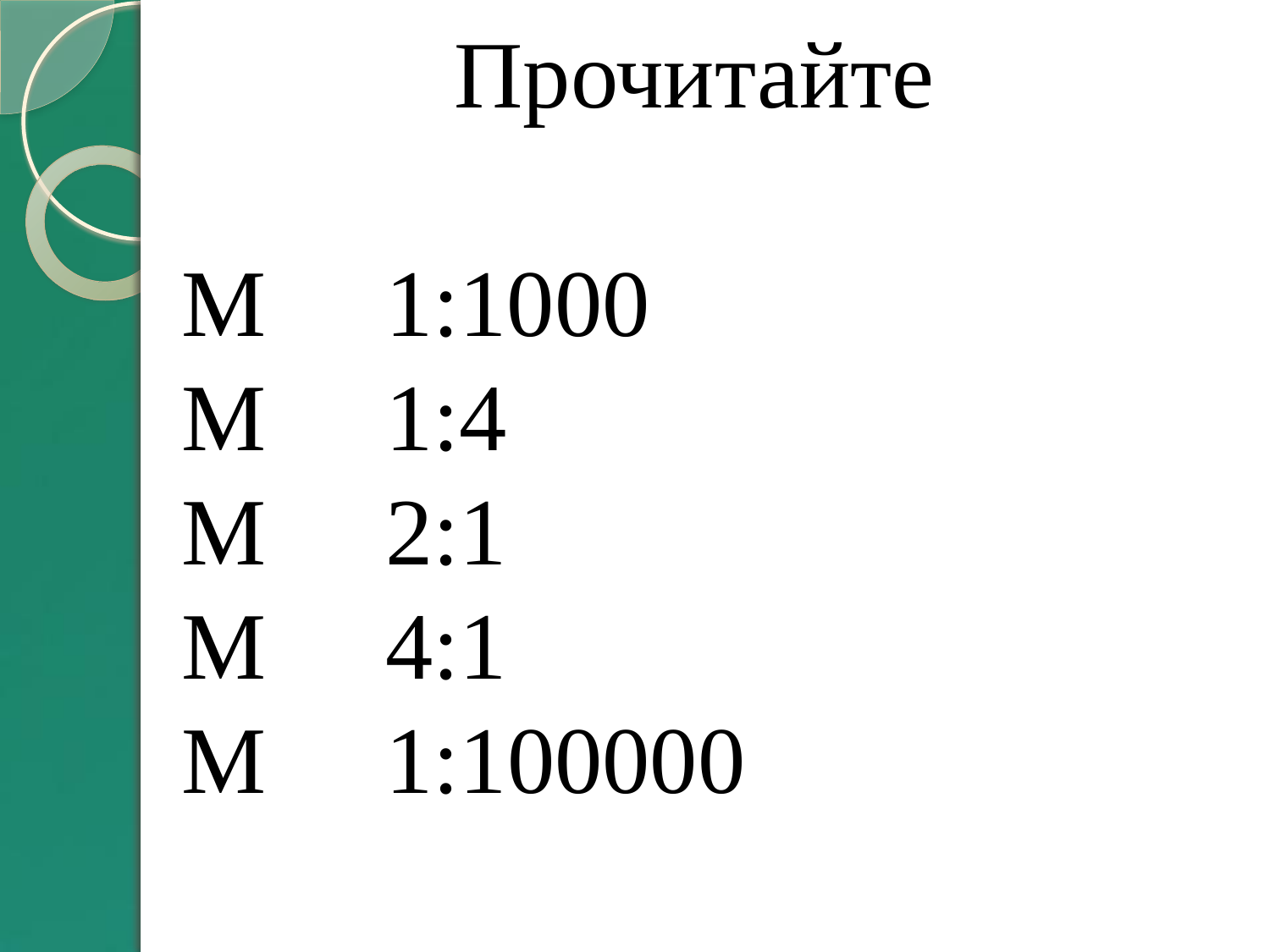

Прочитайте

М     1:1000
М     1:4
М     2:1
М     4:1
М     1:100000